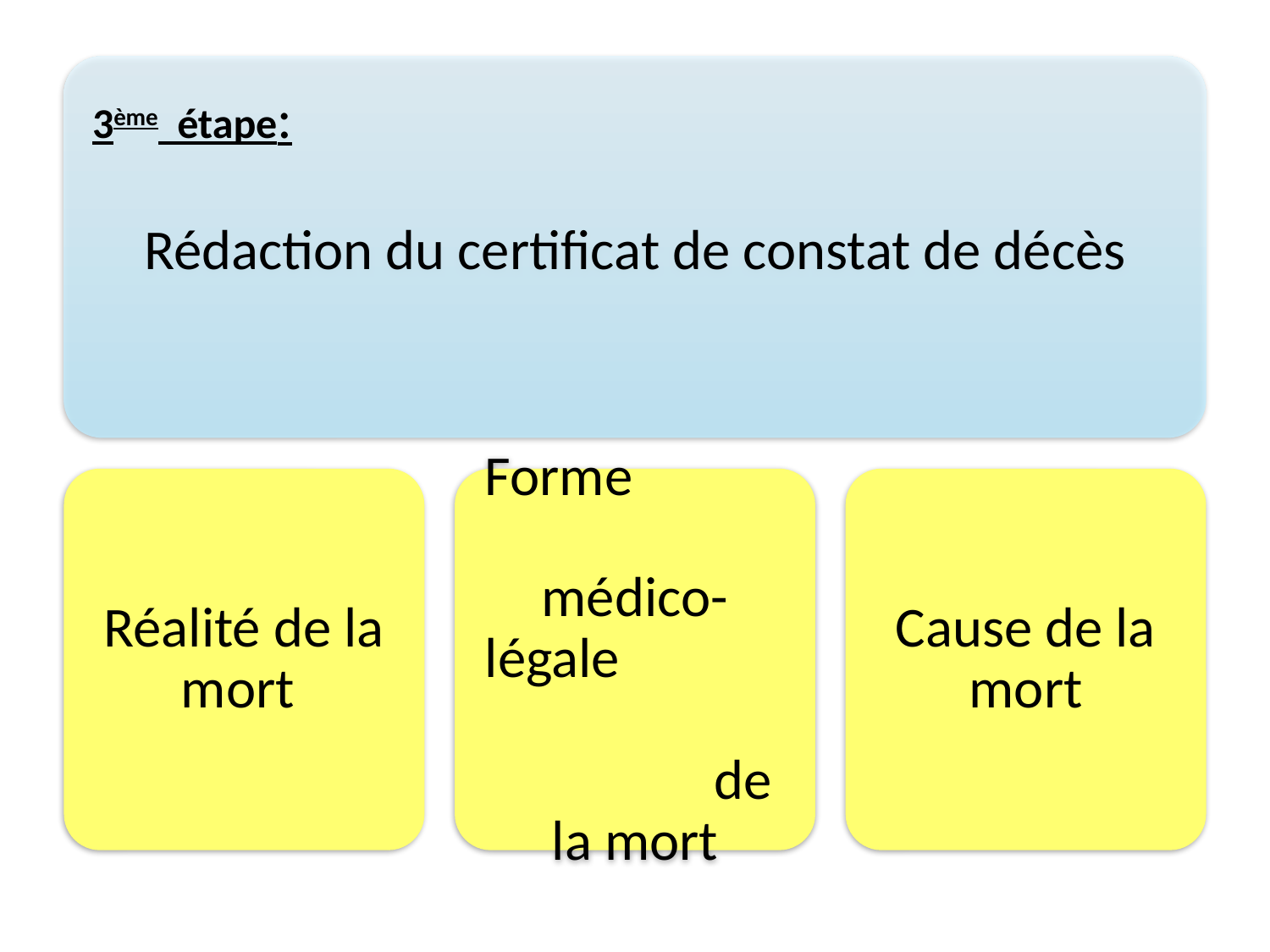

Rédaction du certificat de constat de décès
Réalité de la mort
Forme                              médico-légale                                                        de la mort
Cause de la mort
3ème  étape: